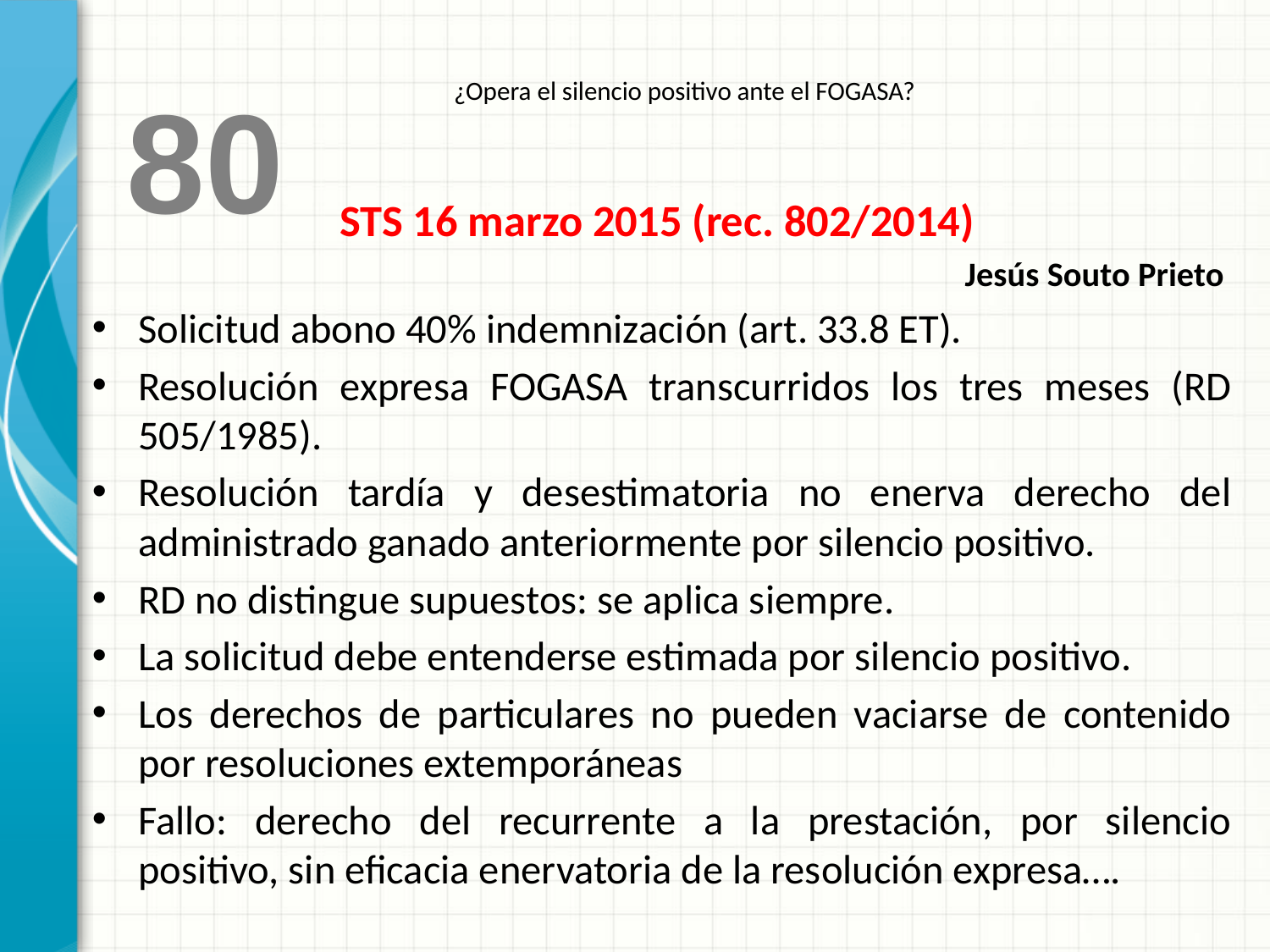

¿Opera el silencio positivo ante el FOGASA?
 80
STS 16 marzo 2015 (rec. 802/2014)
Jesús Souto Prieto
Solicitud abono 40% indemnización (art. 33.8 ET).
Resolución expresa FOGASA transcurridos los tres meses (RD 505/1985).
Resolución tardía y desestimatoria no enerva derecho del administrado ganado anteriormente por silencio positivo.
RD no distingue supuestos: se aplica siempre.
La solicitud debe entenderse estimada por silencio positivo.
Los derechos de particulares no pueden vaciarse de contenido por resoluciones extemporáneas
Fallo: derecho del recurrente a la prestación, por silencio positivo, sin eficacia enervatoria de la resolución expresa….